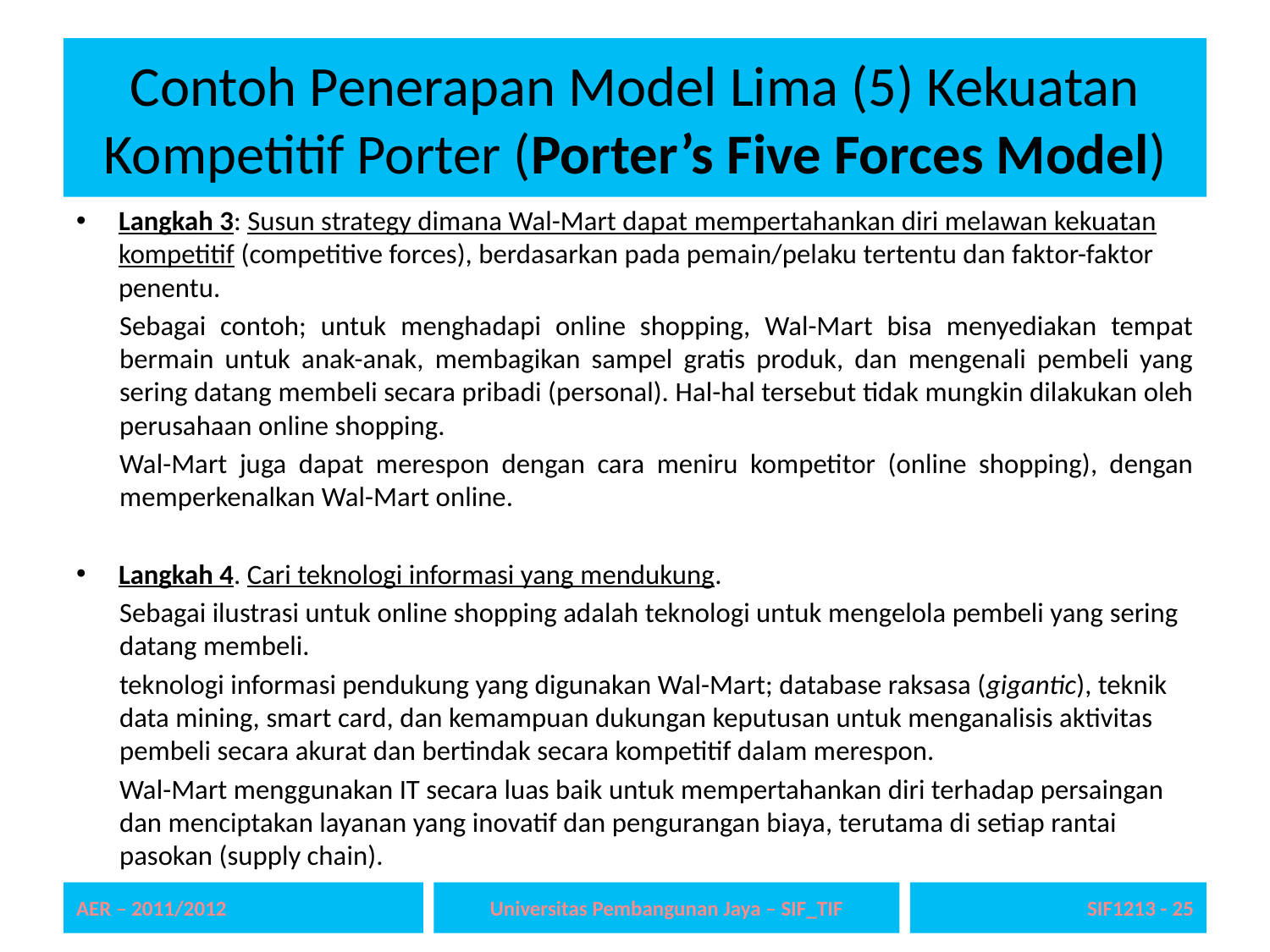

# Contoh Penerapan Model Lima (5) Kekuatan Kompetitif Porter (Porter’s Five Forces Model)
Langkah 3: Susun strategy dimana Wal-Mart dapat mempertahankan diri melawan kekuatan kompetitif (competitive forces), berdasarkan pada pemain/pelaku tertentu dan faktor-faktor penentu.
Sebagai contoh; untuk menghadapi online shopping, Wal-Mart bisa menyediakan tempat bermain untuk anak-anak, membagikan sampel gratis produk, dan mengenali pembeli yang sering datang membeli secara pribadi (personal). Hal-hal tersebut tidak mungkin dilakukan oleh perusahaan online shopping.
Wal-Mart juga dapat merespon dengan cara meniru kompetitor (online shopping), dengan memperkenalkan Wal-Mart online.

Langkah 4. Cari teknologi informasi yang mendukung.
Sebagai ilustrasi untuk online shopping adalah teknologi untuk mengelola pembeli yang sering datang membeli.
teknologi informasi pendukung yang digunakan Wal-Mart; database raksasa (gigantic), teknik data mining, smart card, dan kemampuan dukungan keputusan untuk menganalisis aktivitas pembeli secara akurat dan bertindak secara kompetitif dalam merespon.
Wal-Mart menggunakan IT secara luas baik untuk mempertahankan diri terhadap persaingan dan menciptakan layanan yang inovatif dan pengurangan biaya, terutama di setiap rantai pasokan (supply chain).
AER – 2011/2012
Universitas Pembangunan Jaya – SIF_TIF
SIF1213 - 25